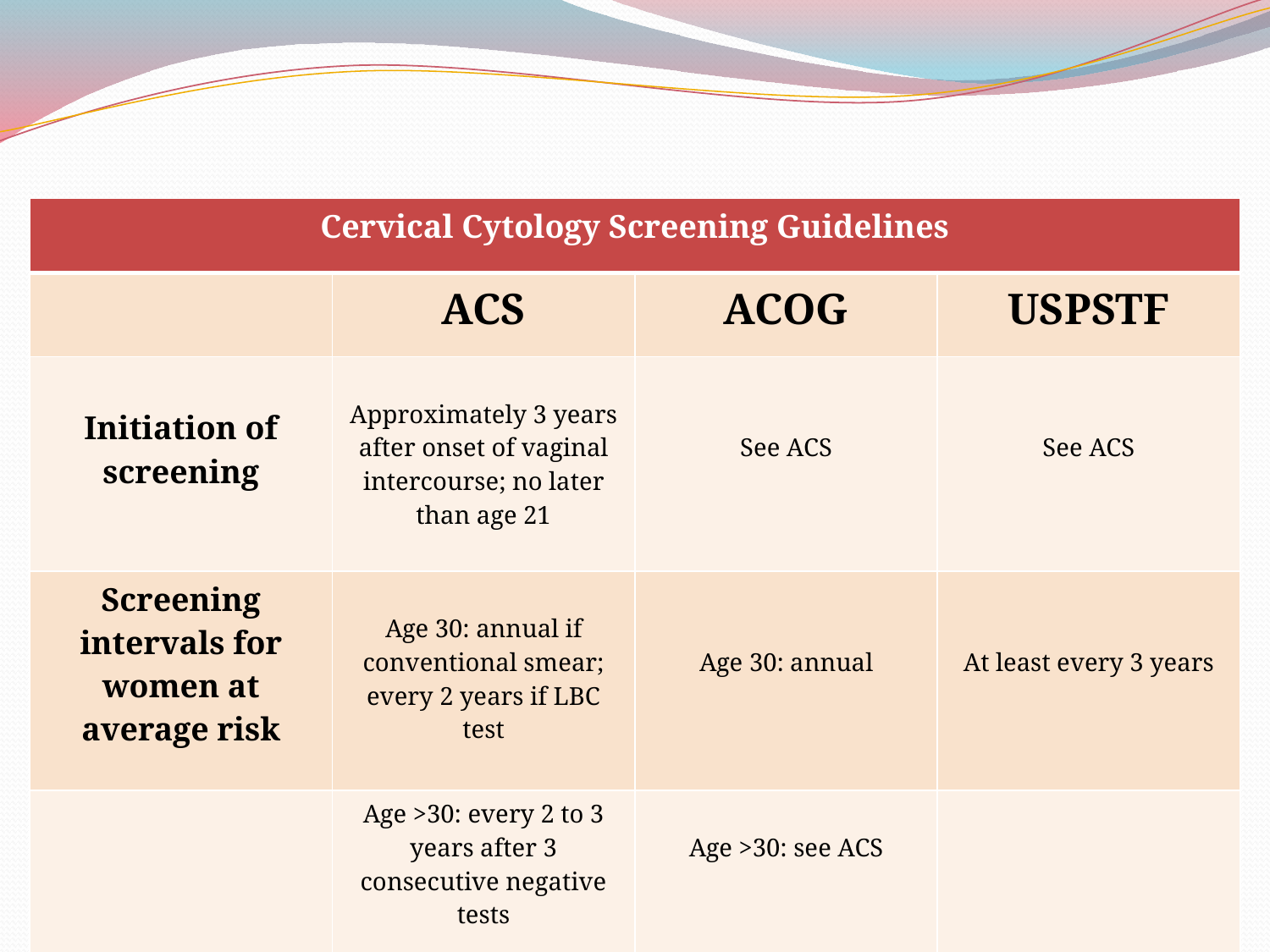

| Cervical Cytology Screening Guidelines |  |  |  |
| --- | --- | --- | --- |
|  | ACS | ACOG | USPSTF |
| Initiation of screening | Approximately 3 years after onset of vaginal intercourse; no later than age 21 | See ACS | See ACS |
| Screening intervals for women at average risk | Age 30: annual if conventional smear; every 2 years if LBC test | Age 30: annual | At least every 3 years |
|  | Age >30: every 2 to 3 years after 3 consecutive negative tests | Age >30: see ACS |  |